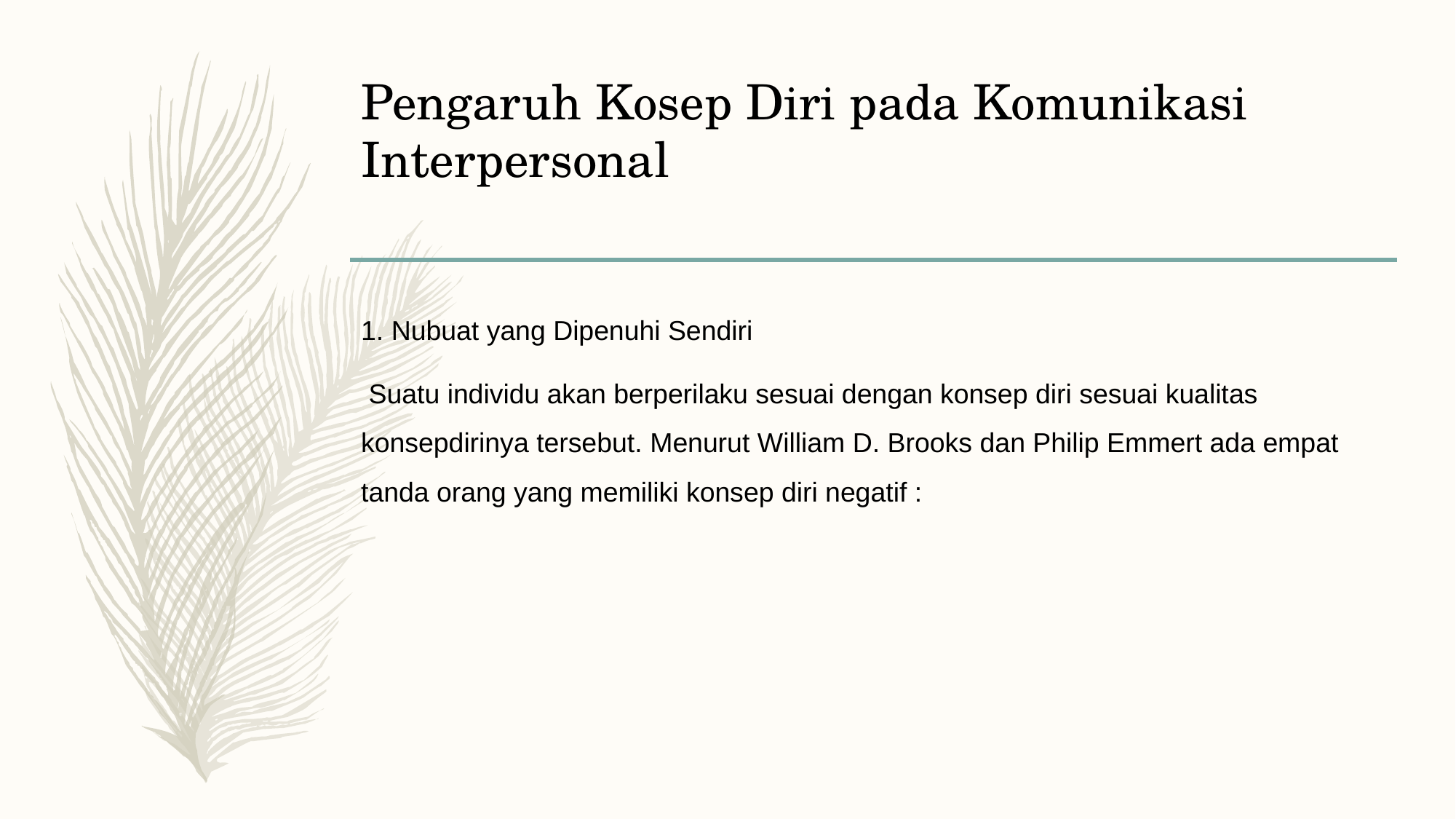

# Pengaruh Kosep Diri pada Komunikasi Interpersonal
1. Nubuat yang Dipenuhi Sendiri
 Suatu individu akan berperilaku sesuai dengan konsep diri sesuai kualitas konsepdirinya tersebut. Menurut William D. Brooks dan Philip Emmert ada empat tanda orang yang memiliki konsep diri negatif :